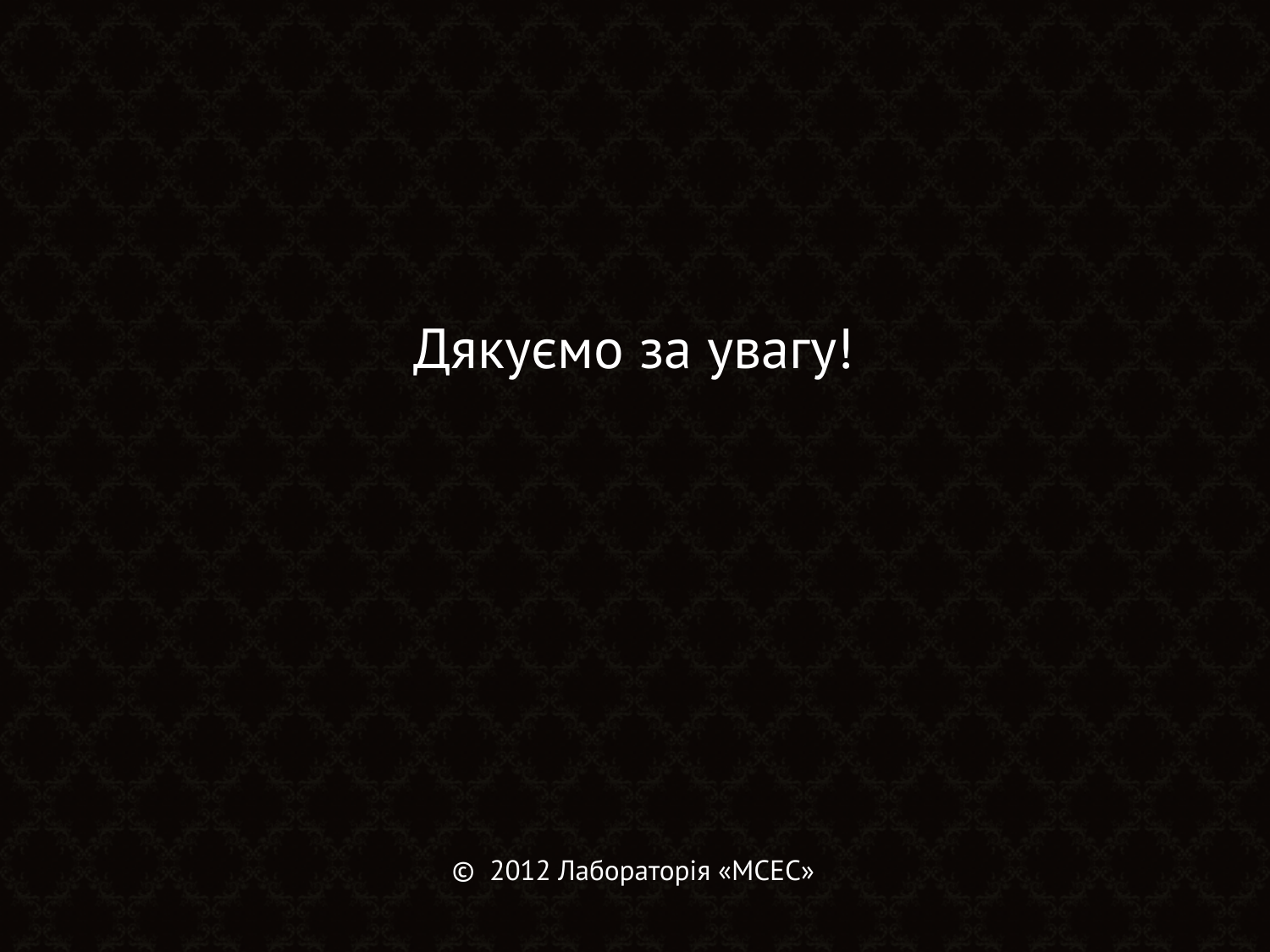

Дякуємо за увагу!
©  2012 Лабораторія «МСЕС»